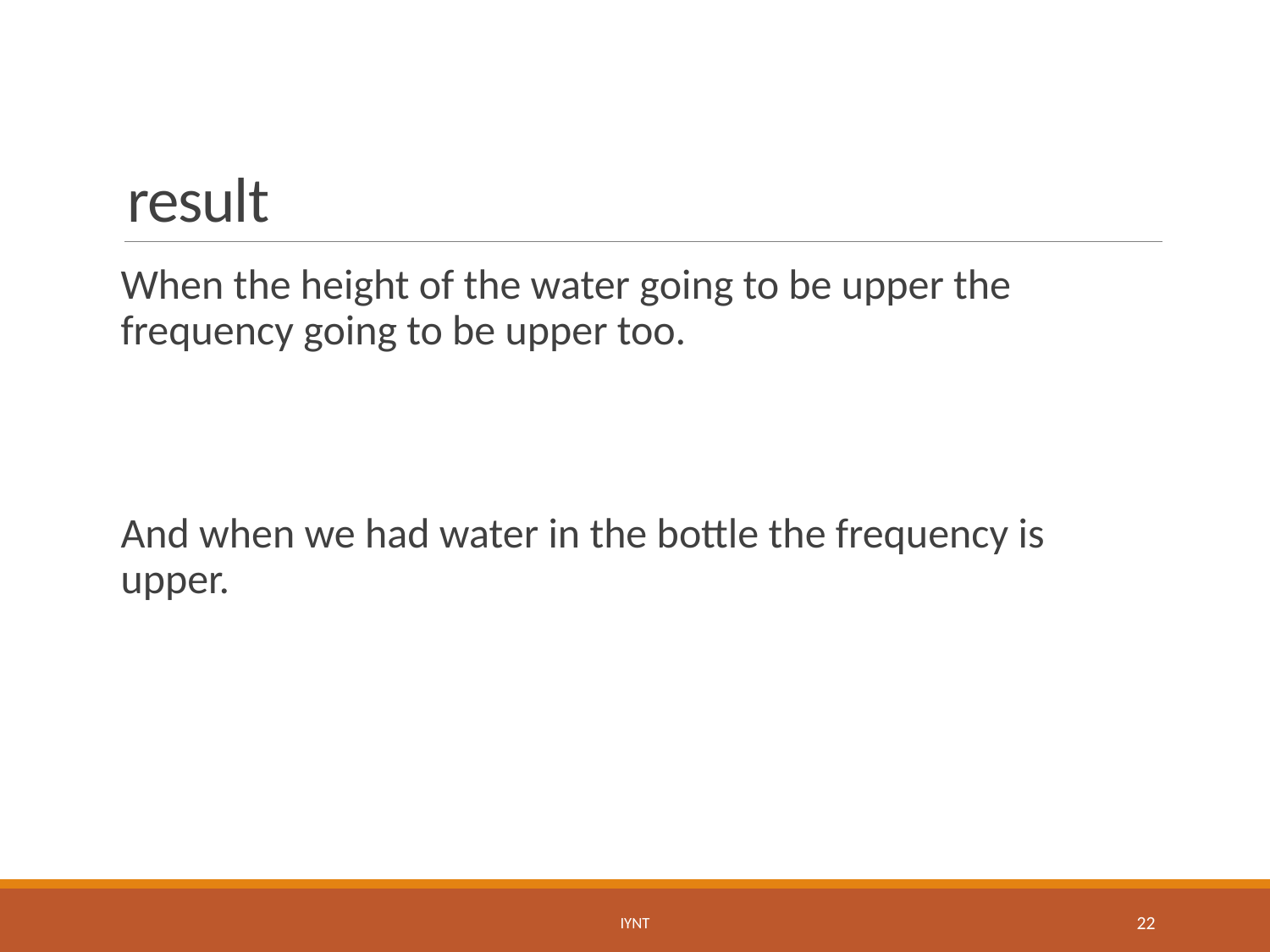

# result
When the height of the water going to be upper the frequency going to be upper too.

And when we had water in the bottle the frequency is upper.

IYNT
22